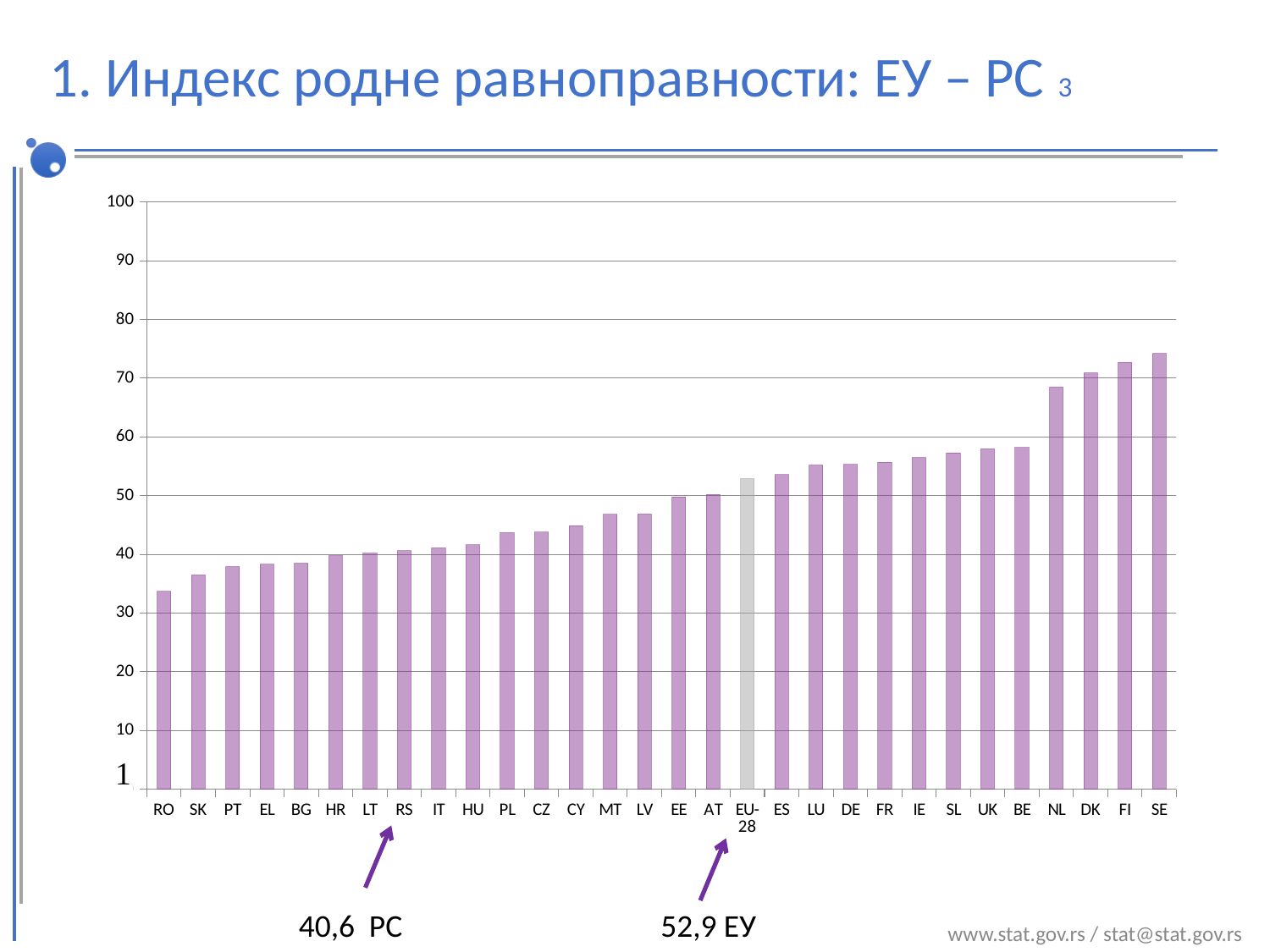

1. Индекс родне равноправности: ЕУ – РС 3

### Chart

| Category |  |
|---|---|
| RO | 33.7 |
| SK | 36.5 |
| PT | 37.9 |
| EL | 38.3 |
| BG | 38.5 |
| HR | 39.8 |
| LT | 40.2 |
| RS | 40.6 |
| IT | 41.1 |
| HU | 41.6 |
| PL | 43.7 |
| CZ | 43.8 |
| CY | 44.9 |
| MT | 46.8 |
| LV | 46.9 |
| EE | 49.8 |
| AT | 50.2 |
| EU-28 | 52.9 |
| ES | 53.6 |
| LU | 55.2 |
| DE | 55.3 |
| FR | 55.7 |
| IE | 56.5 |
| SL | 57.3 |
| UK | 58.0 |
| BE | 58.2 |
| NL | 68.5 |
| DK | 70.9 |
| FI | 72.7 |
| SE | 74.2 |
40,6  РС                                    52,9 ЕУ